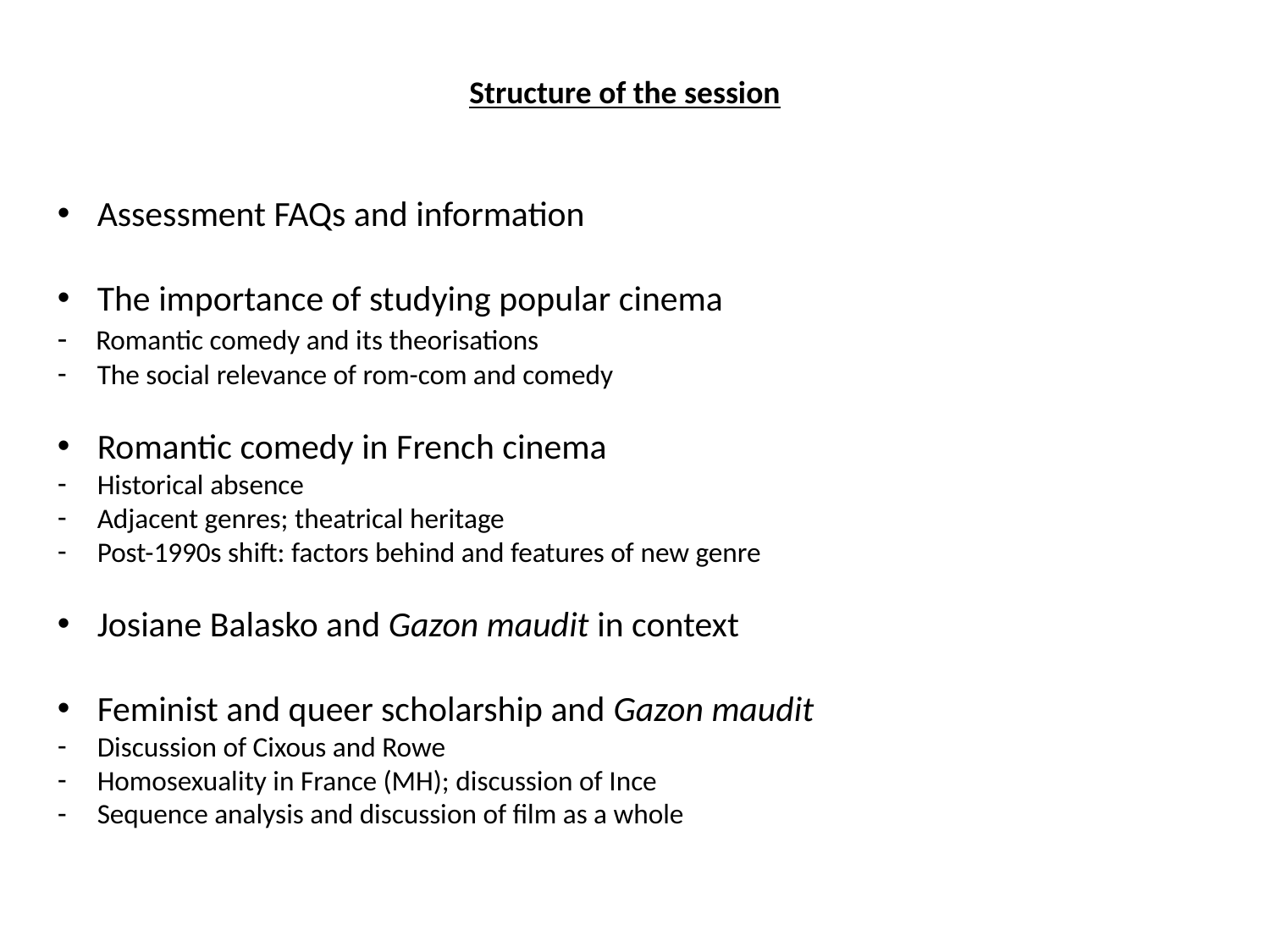

Structure of the session
Assessment FAQs and information

The importance of studying popular cinema
-    Romantic comedy and its theorisations
The social relevance of rom-com and comedy

Romantic comedy in French cinema
Historical absence
Adjacent genres; theatrical heritage
Post-1990s shift: factors behind and features of new genre

Josiane Balasko and Gazon maudit in context

Feminist and queer scholarship and Gazon maudit
Discussion of Cixous and Rowe
Homosexuality in France (MH); discussion of Ince
Sequence analysis and discussion of film as a whole